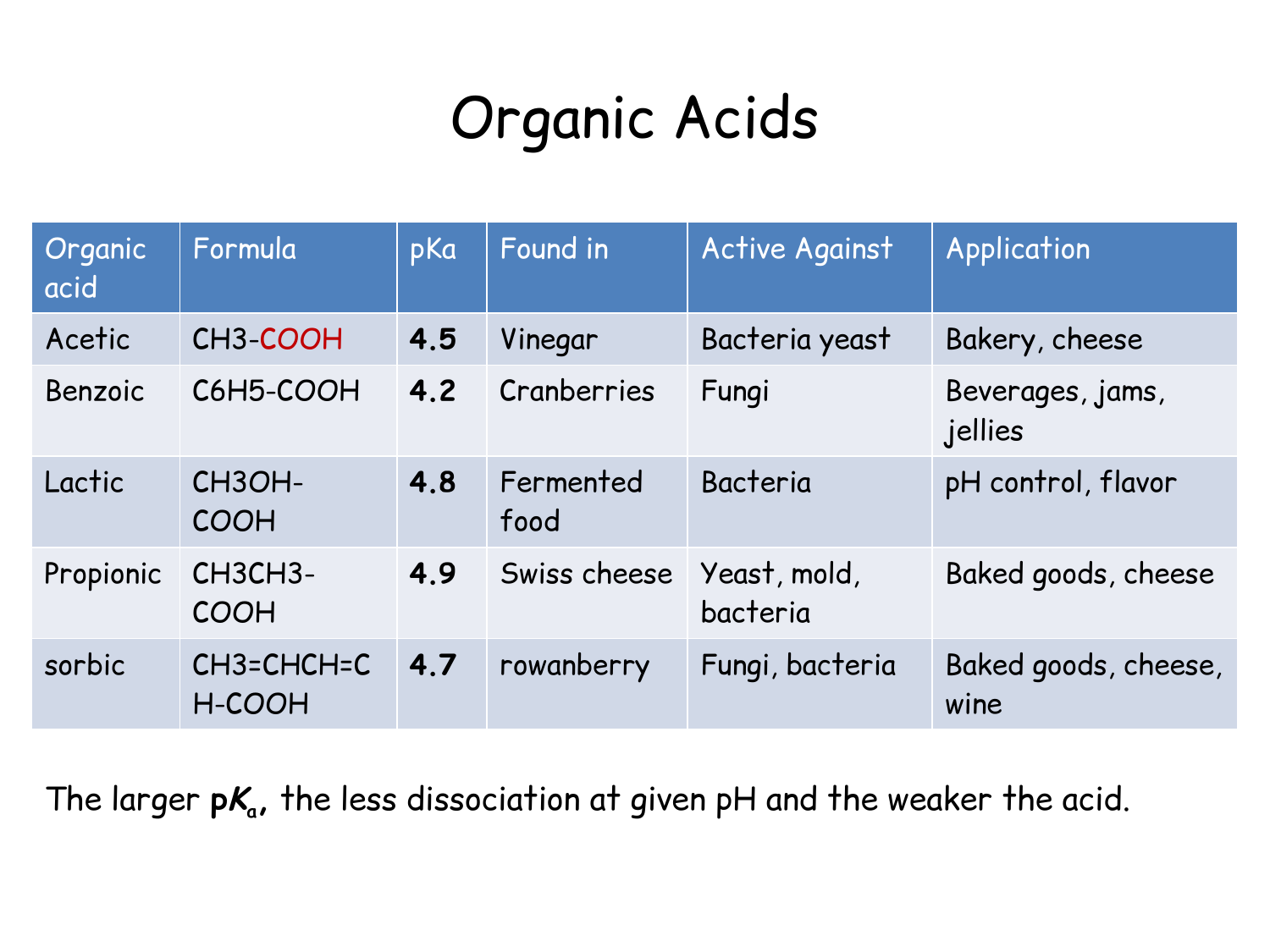

# Organic Acids
| Organic acid | Formula | pKa | Found in | Active Against | Application |
| --- | --- | --- | --- | --- | --- |
| Acetic | CH3-COOH | 4.5 | Vinegar | Bacteria yeast | Bakery, cheese |
| Benzoic | C6H5-COOH | 4.2 | Cranberries | Fungi | Beverages, jams, jellies |
| Lactic | CH3OH-COOH | 4.8 | Fermented food | Bacteria | pH control, flavor |
| Propionic | CH3CH3-COOH | 4.9 | Swiss cheese | Yeast, mold, bacteria | Baked goods, cheese |
| sorbic | CH3=CHCH=CH-COOH | 4.7 | rowanberry | Fungi, bacteria | Baked goods, cheese, wine |
The larger pKa, the less dissociation at given pH and the weaker the acid.